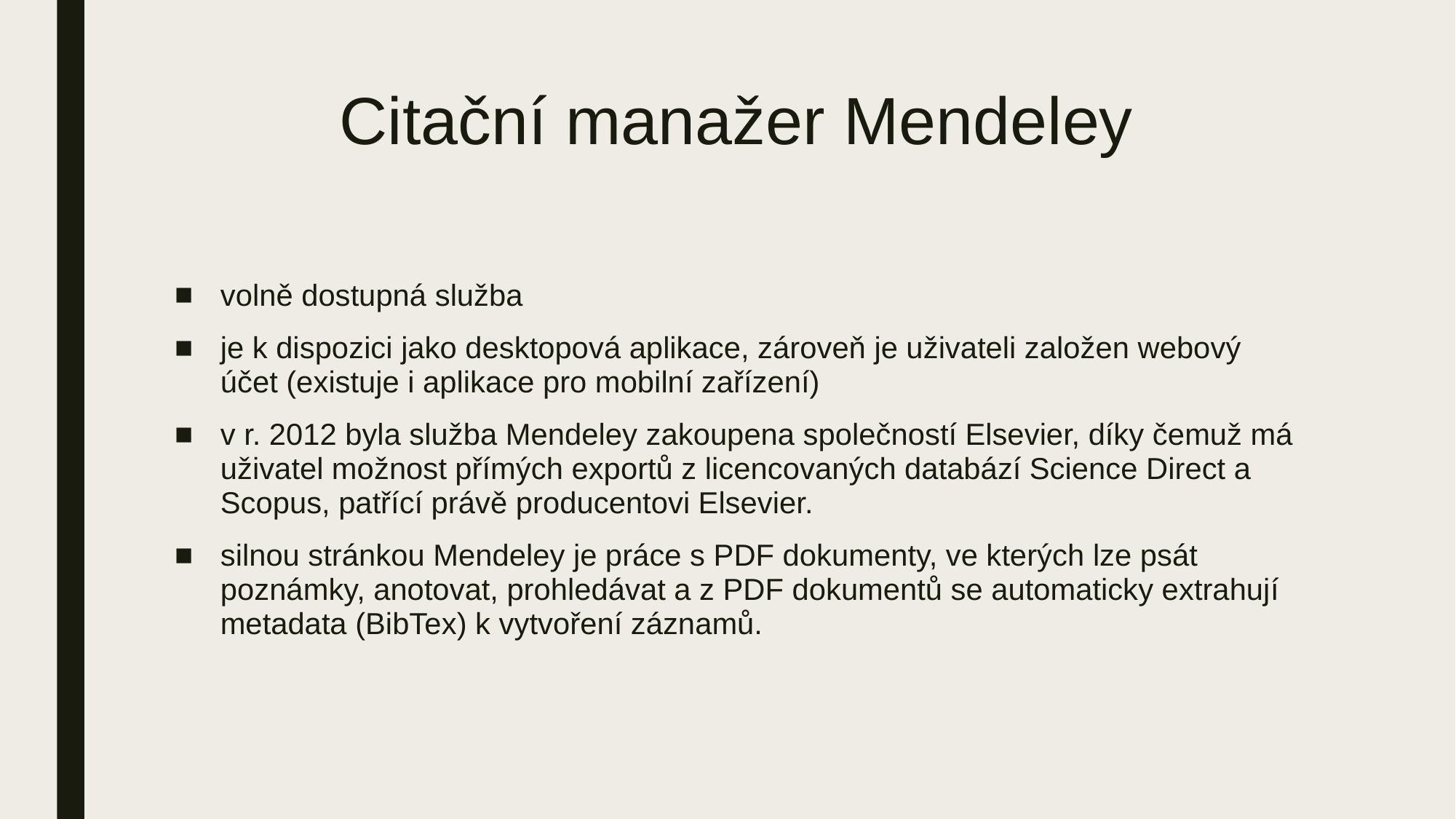

# Citační manažer Mendeley
volně dostupná služba
je k dispozici jako desktopová aplikace, zároveň je uživateli založen webový účet (existuje i aplikace pro mobilní zařízení)
v r. 2012 byla služba Mendeley zakoupena společností Elsevier, díky čemuž má uživatel možnost přímých exportů z licencovaných databází Science Direct a Scopus, patřící právě producentovi Elsevier.
silnou stránkou Mendeley je práce s PDF dokumenty, ve kterých lze psát poznámky, anotovat, prohledávat a z PDF dokumentů se automaticky extrahují metadata (BibTex) k vytvoření záznamů.